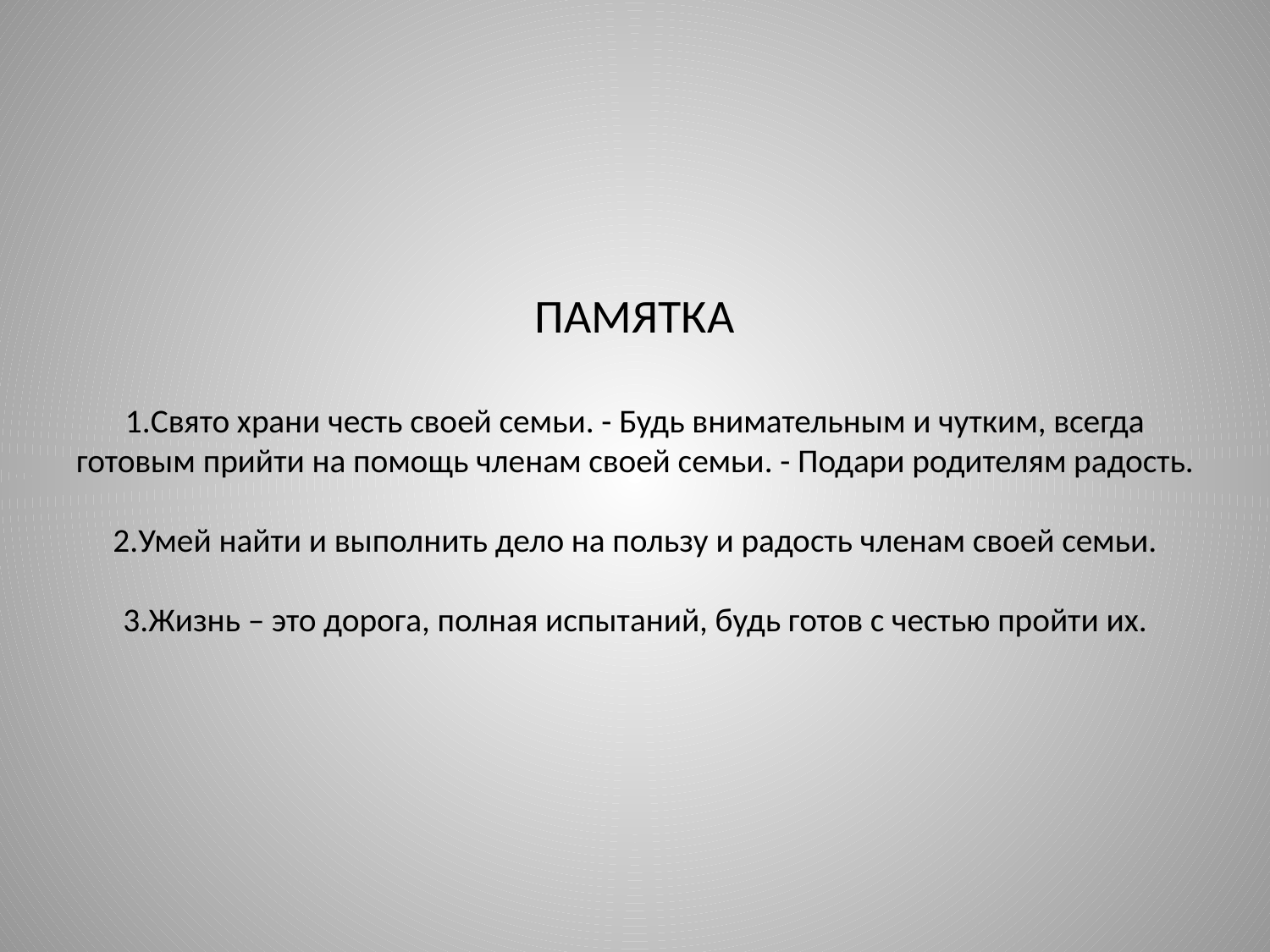

# ПАМЯТКА 1.Свято храни честь своей семьи. - Будь внимательным и чутким, всегда готовым прийти на помощь членам своей семьи. - Подари родителям радость. 2.Умей найти и выполнить дело на пользу и радость членам своей семьи. 3.Жизнь – это дорога, полная испытаний, будь готов с честью пройти их.